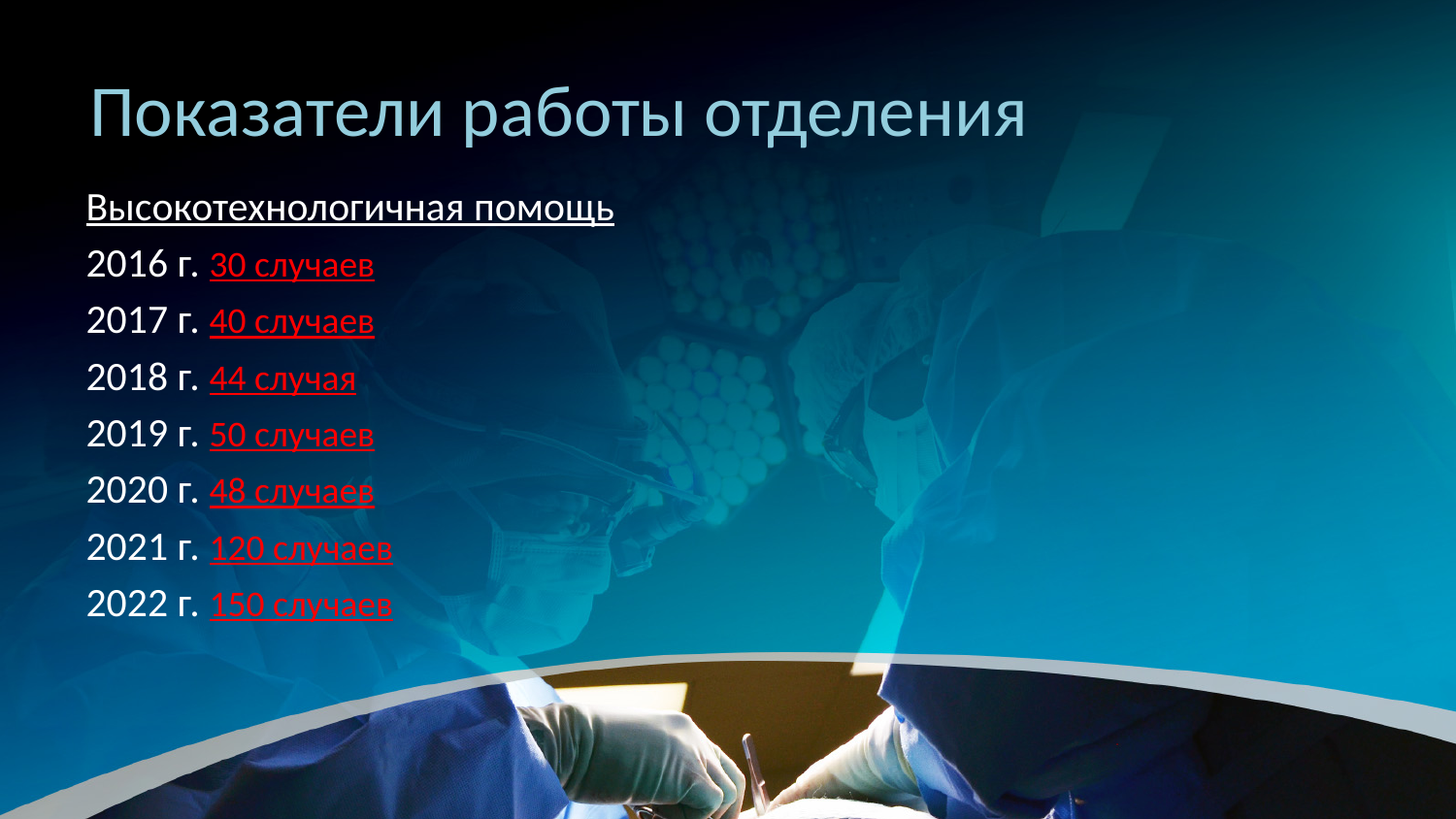

# Показатели работы отделения
Высокотехнологичная помощь
2016 г. 30 случаев
2017 г. 40 случаев
2018 г. 44 случая
2019 г. 50 случаев
2020 г. 48 случаев
2021 г. 120 случаев
2022 г. 150 случаев